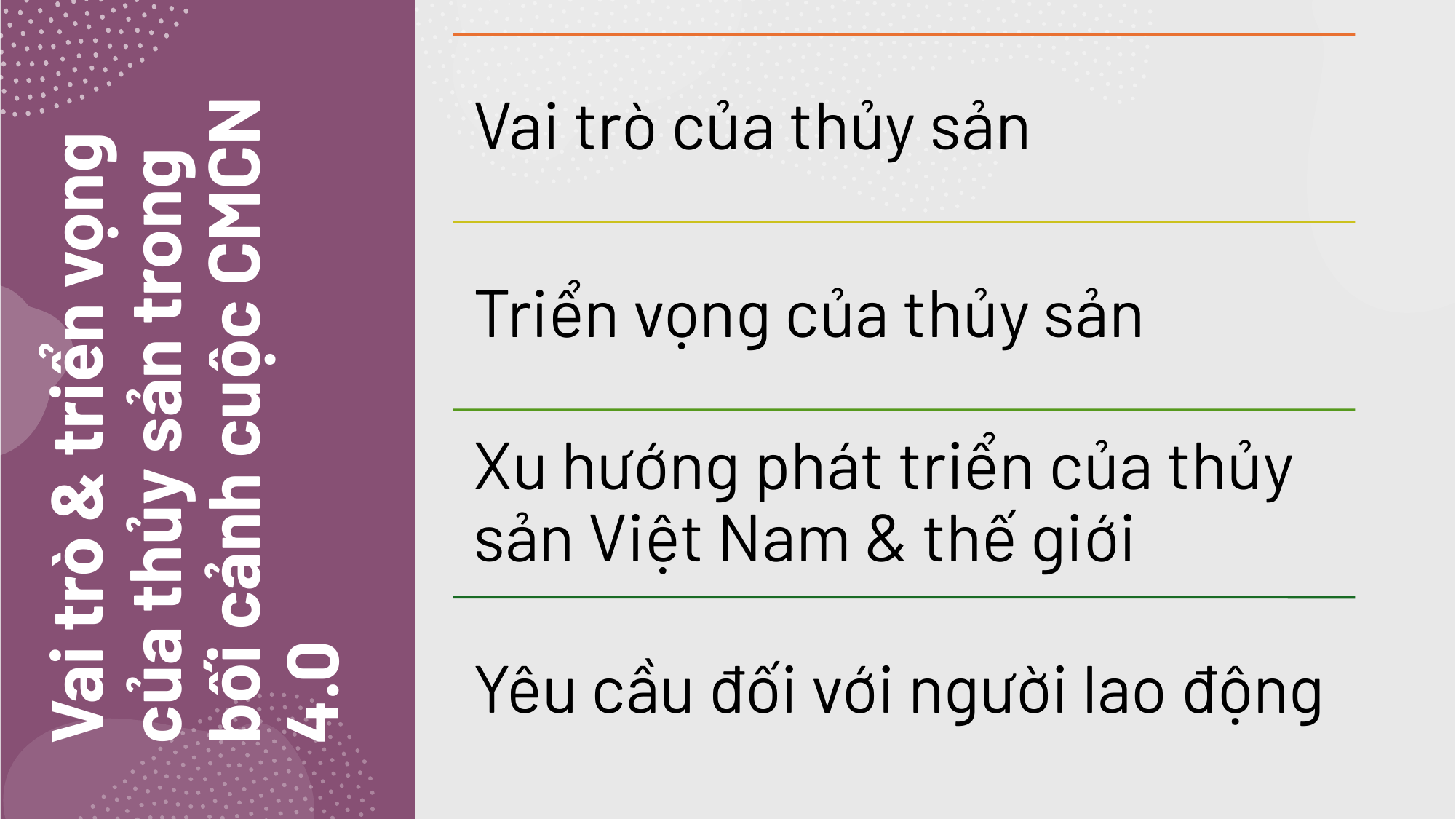

Vai trò của thủy sản
Triển vọng của thủy sản
Xu hướng phát triển của thủy sản Việt Nam & thế giới
Yêu cầu đối với người lao động
# Vai trò & triển vọng của thủy sản trong bối cảnh cuộc CMCN 4.0